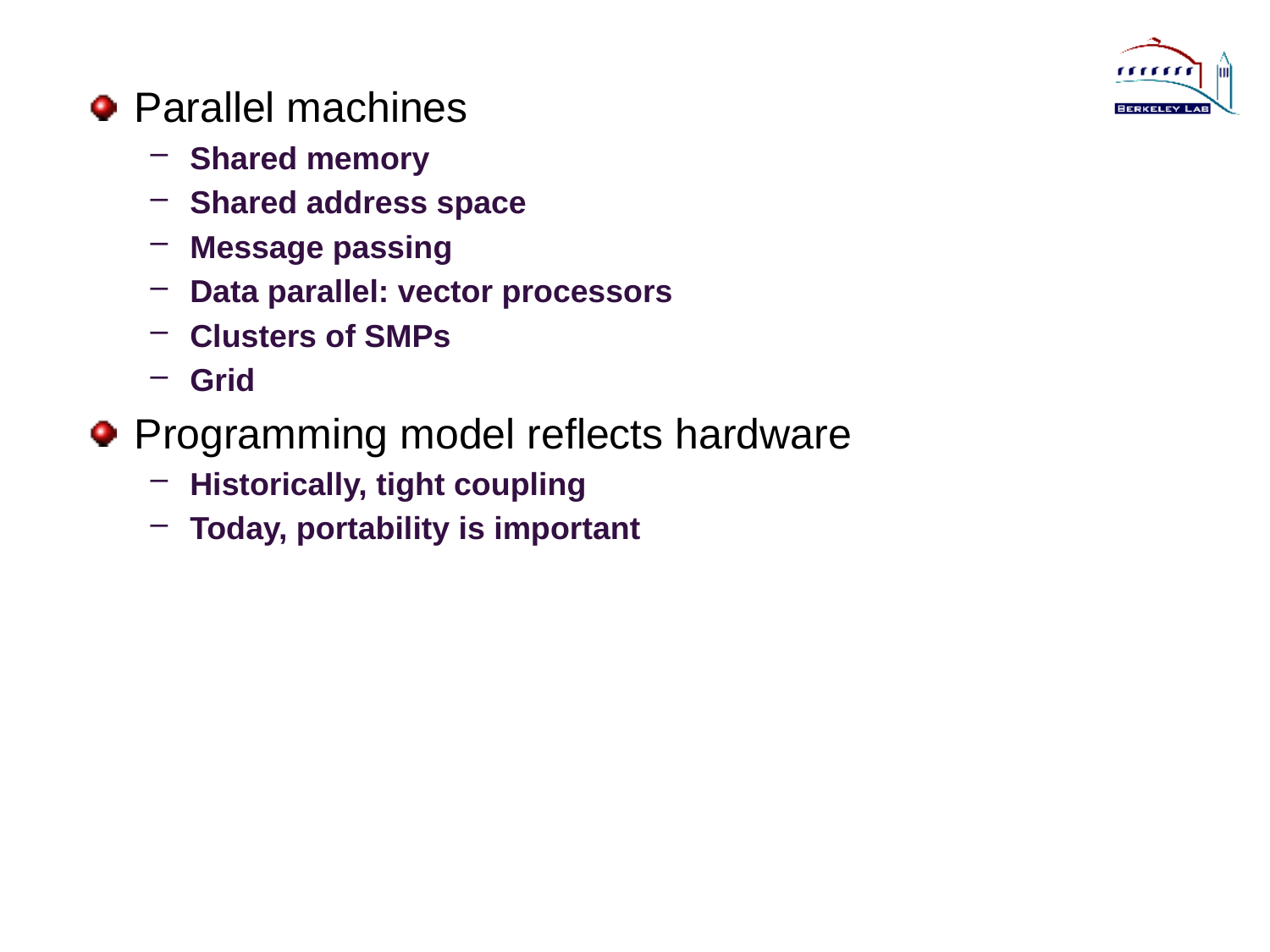

Parallel machines
Shared memory
Shared address space
Message passing
Data parallel: vector processors
Clusters of SMPs
Grid
Programming model reflects hardware
Historically, tight coupling
Today, portability is important

                        30